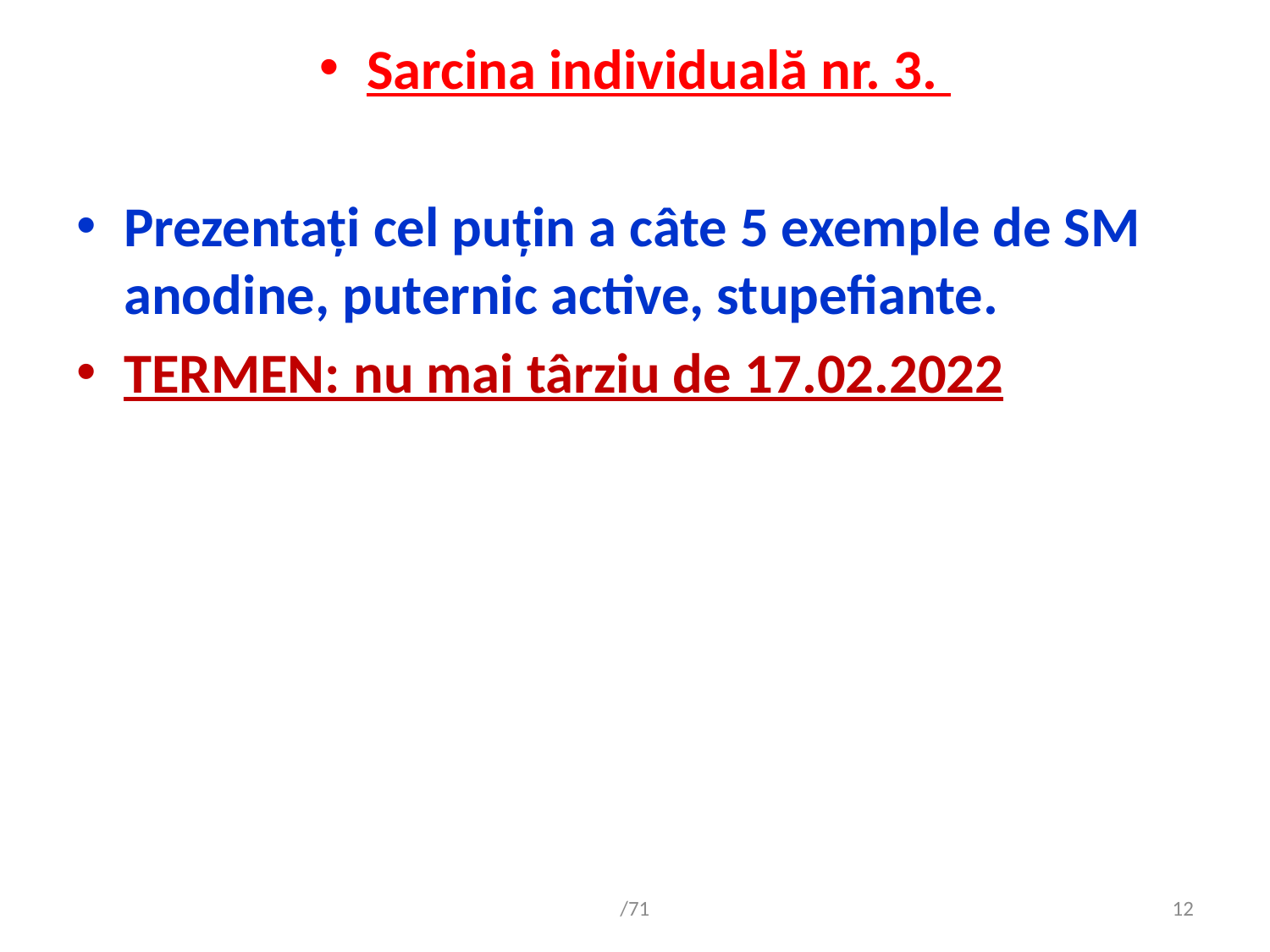

Sarcina individuală nr. 3.

Prezentaţi cel puţin a câte 5 exemple de SM anodine, puternic active, stupefiante.
TERMEN: nu mai târziu de 17.02.2022

/71
12